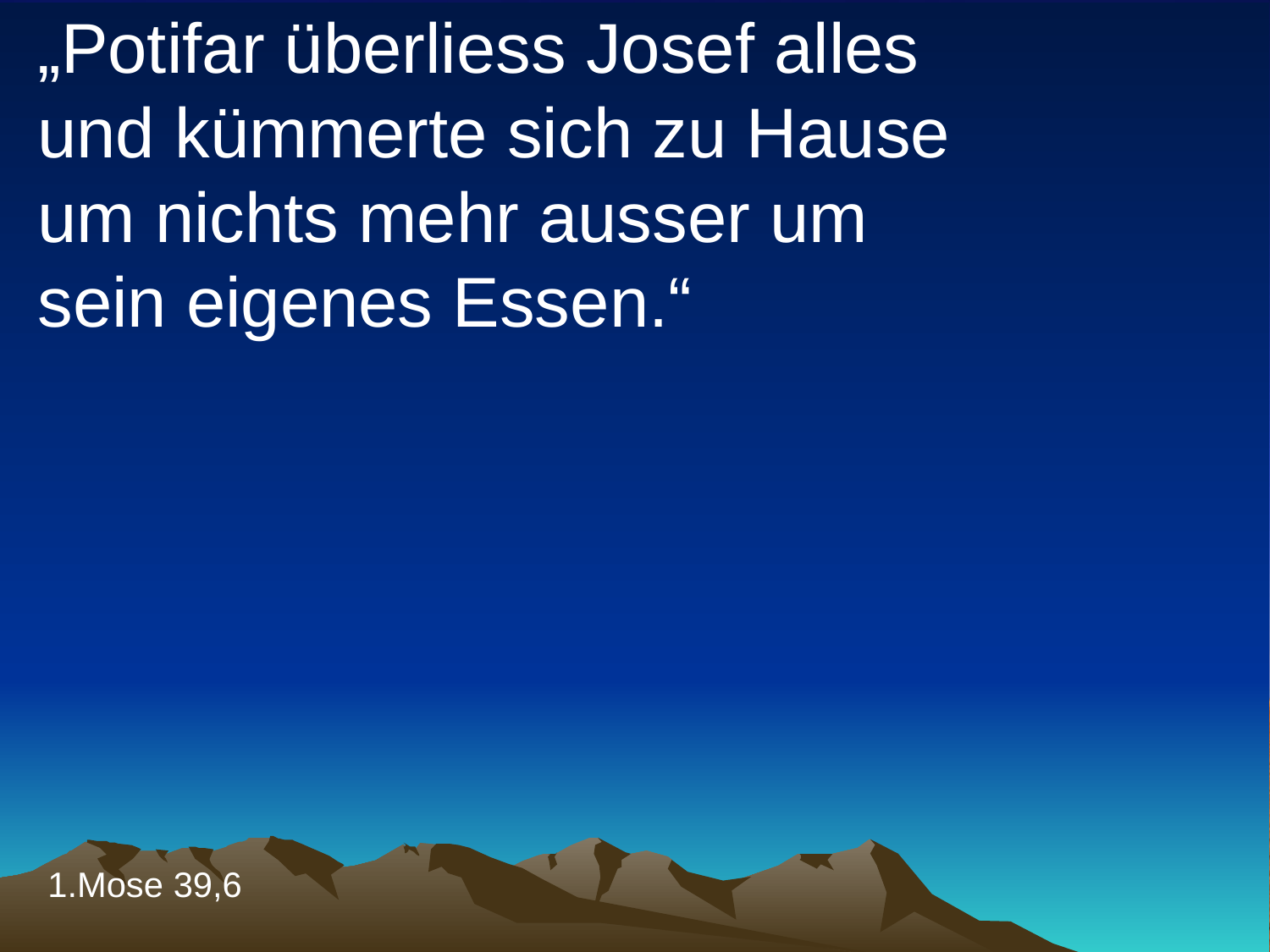

# „Potifar überliess Josef alles und kümmerte sich zu Hause um nichts mehr ausser um sein eigenes Essen.“
1.Mose 39,6